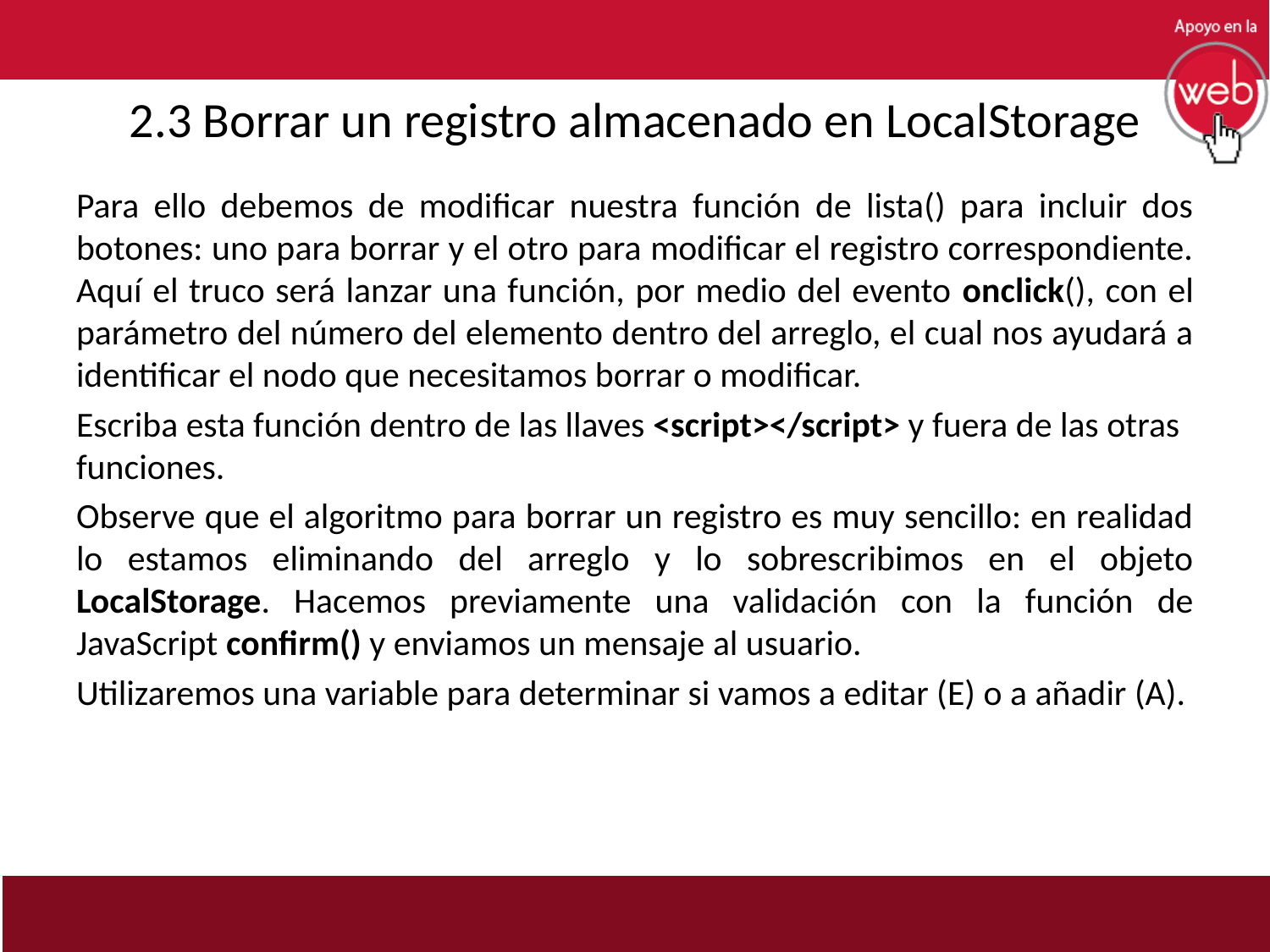

# 2.3 Borrar un registro almacenado en LocalStorage
Para ello debemos de modificar nuestra función de lista() para incluir dos botones: uno para borrar y el otro para modificar el registro correspondiente. Aquí el truco será lanzar una función, por medio del evento onclick(), con el parámetro del número del elemento dentro del arreglo, el cual nos ayudará a identificar el nodo que necesitamos borrar o modificar.
Escriba esta función dentro de las llaves <script></script> y fuera de las otras funciones.
Observe que el algoritmo para borrar un registro es muy sencillo: en realidad lo estamos eliminando del arreglo y lo sobrescribimos en el objeto LocalStorage. Hacemos previamente una validación con la función de JavaScript confirm() y enviamos un mensaje al usuario.
Utilizaremos una variable para determinar si vamos a editar (E) o a añadir (A).